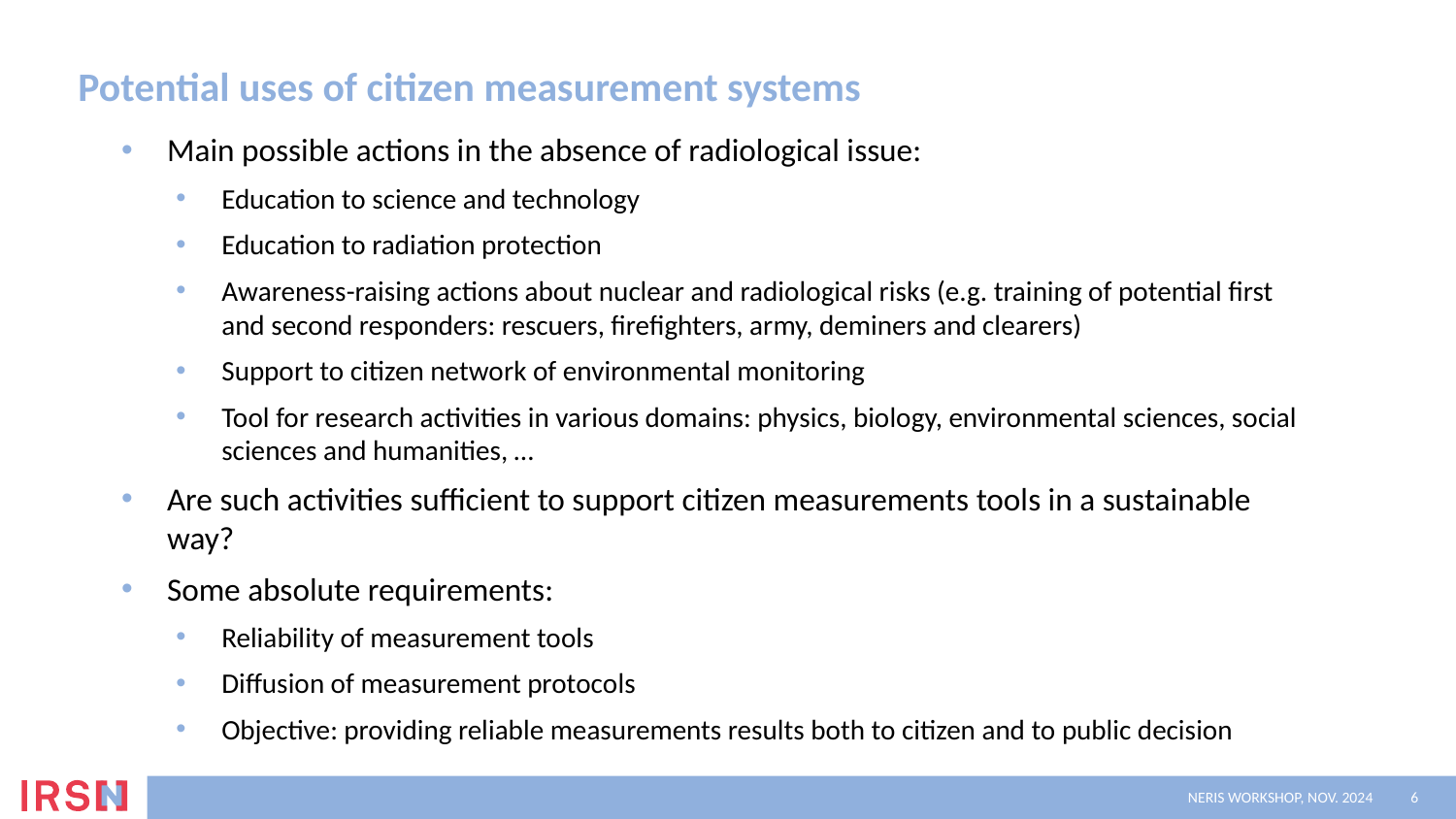

# Potential uses of citizen measurement systems
Main possible actions in the absence of radiological issue:
Education to science and technology
Education to radiation protection
Awareness-raising actions about nuclear and radiological risks (e.g. training of potential first and second responders: rescuers, firefighters, army, deminers and clearers)
Support to citizen network of environmental monitoring
Tool for research activities in various domains: physics, biology, environmental sciences, social sciences and humanities, …
Are such activities sufficient to support citizen measurements tools in a sustainable way?
Some absolute requirements:
Reliability of measurement tools
Diffusion of measurement protocols
Objective: providing reliable measurements results both to citizen and to public decision
NERIS workshop, nov. 2024
6